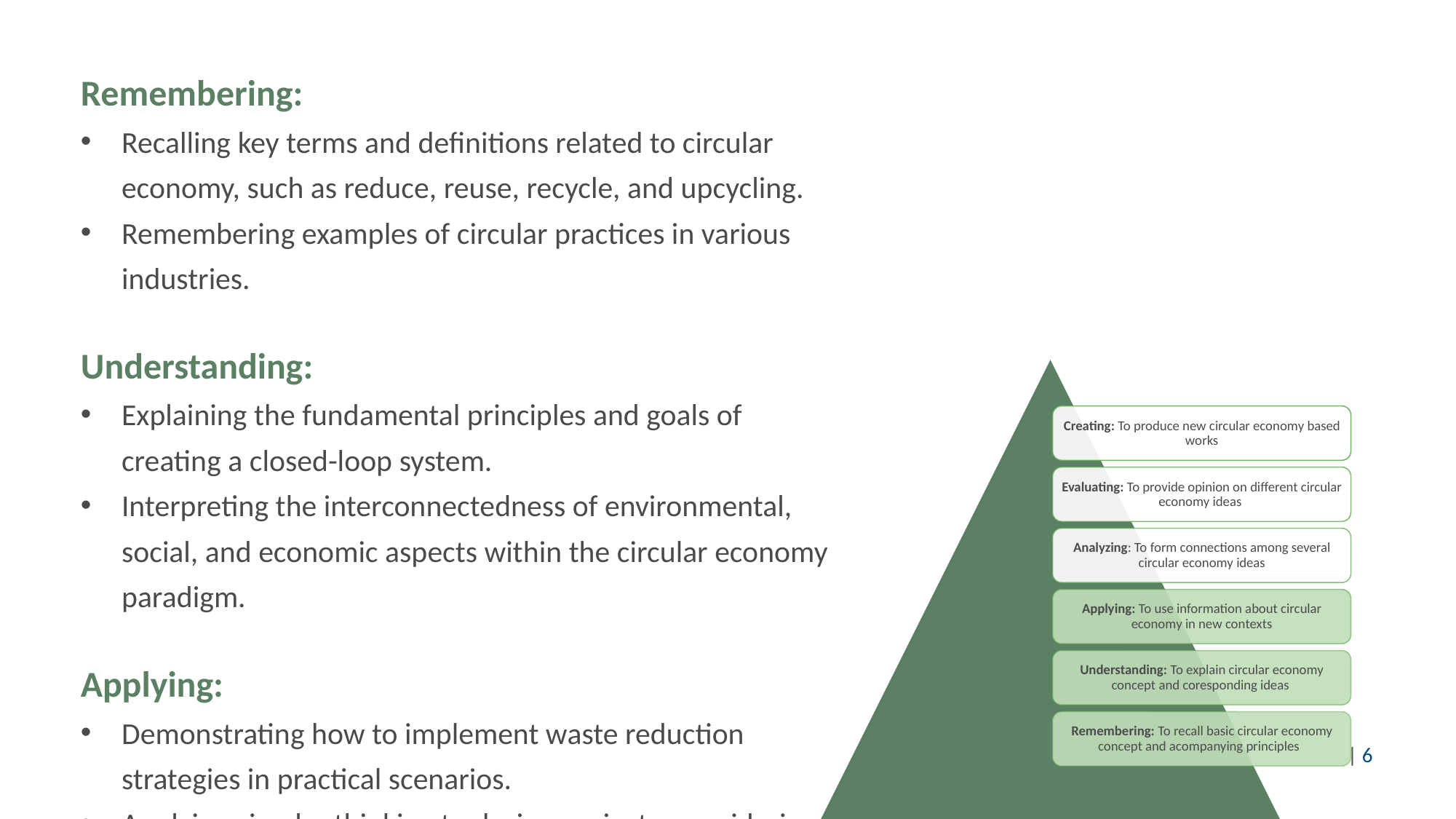

Remembering:
Recalling key terms and definitions related to circular economy, such as reduce, reuse, recycle, and upcycling.
Remembering examples of circular practices in various industries.

Understanding:
Explaining the fundamental principles and goals of creating a closed-loop system.
Interpreting the interconnectedness of environmental, social, and economic aspects within the circular economy paradigm.

Applying:
Demonstrating how to implement waste reduction strategies in practical scenarios.
Applying circular thinking to design projects, considering the lifecycle and end-of-life aspects of materials.

Creating: To produce new circular economy based works

Evaluating: To provide opinion on different circular economy ideas

Analyzing: To form connections among several circular economy ideas

Applying: To use information about circular economy in new contexts

Understanding: To explain circular economy concept and coresponding ideas

Remembering: To recall basic circular economy concept and acompanying principles